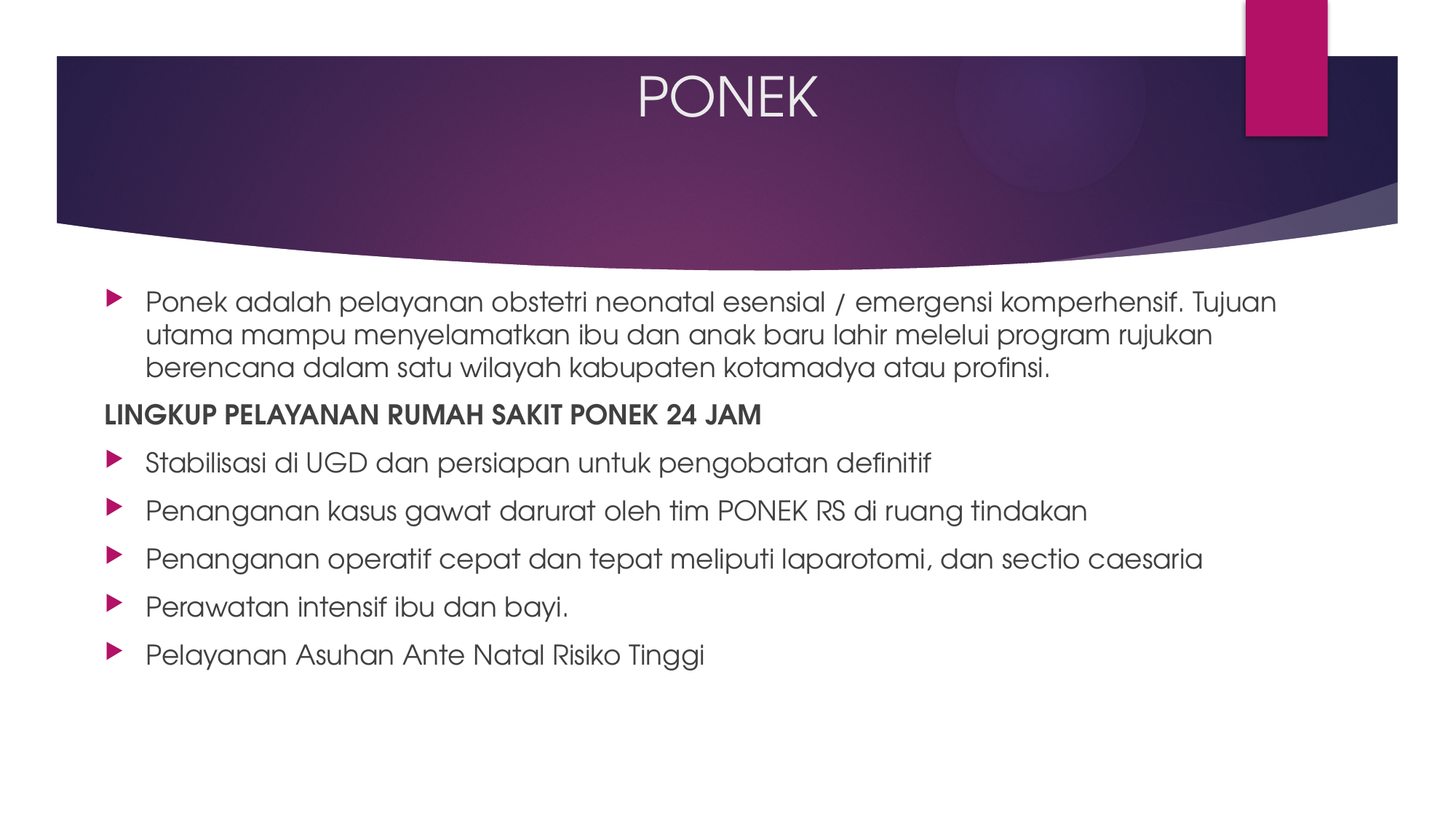

# PONEK
Ponek adalah pelayanan obstetri neonatal esensial / emergensi komperhensif. Tujuan utama mampu menyelamatkan ibu dan anak baru lahir melelui program rujukan berencana dalam satu wilayah kabupaten kotamadya atau profinsi.
LINGKUP PELAYANAN RUMAH SAKIT PONEK 24 JAM
Stabilisasi di UGD dan persiapan untuk pengobatan definitif
Penanganan kasus gawat darurat oleh tim PONEK RS di ruang tindakan
Penanganan operatif cepat dan tepat meliputi laparotomi, dan sectio caesaria
Perawatan intensif ibu dan bayi.
Pelayanan Asuhan Ante Natal Risiko Tinggi